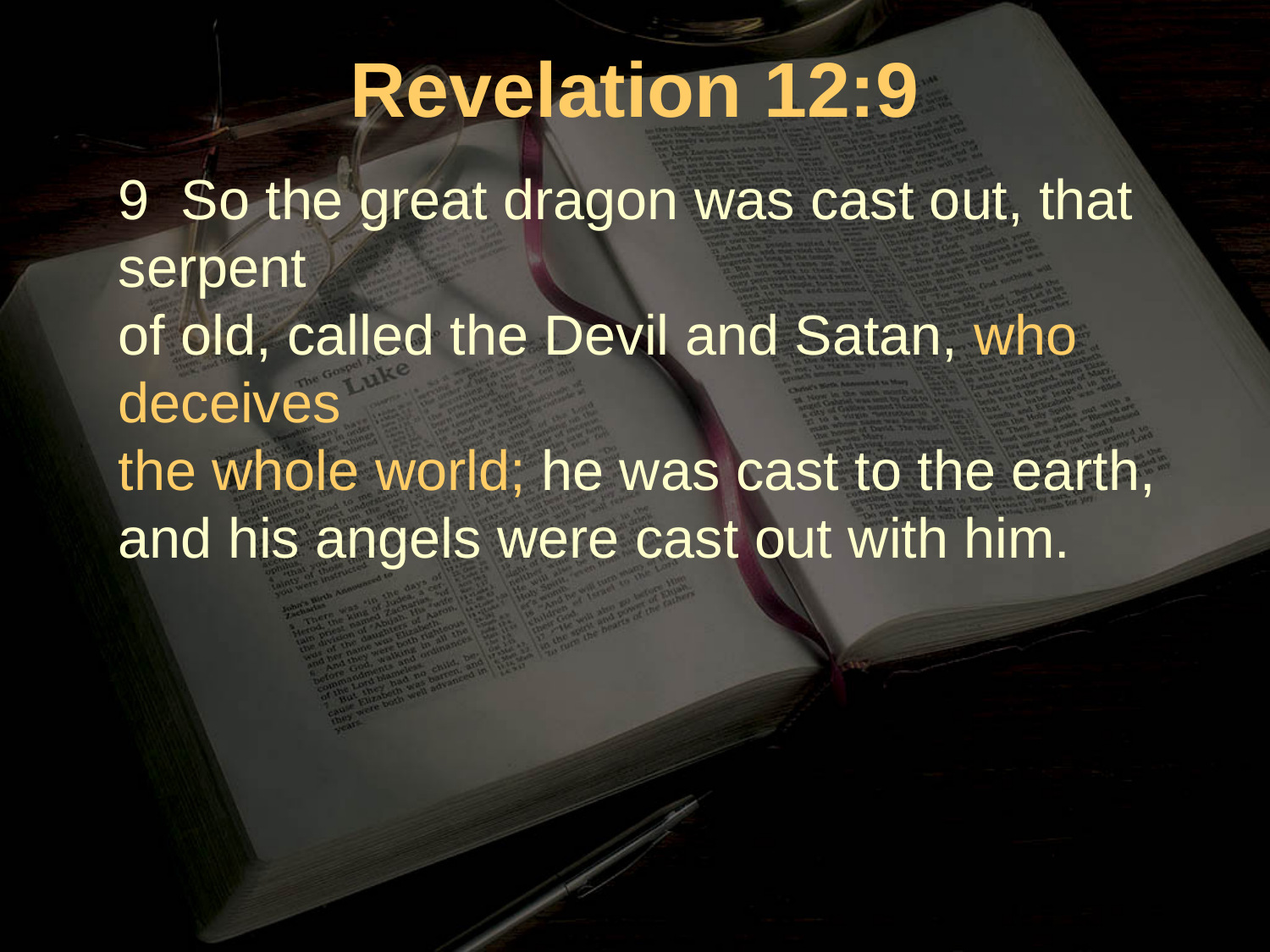

Revelation 12:9
9  So the great dragon was cast out, that serpent
of old, called the Devil and Satan, who deceives
the whole world; he was cast to the earth, and his angels were cast out with him.